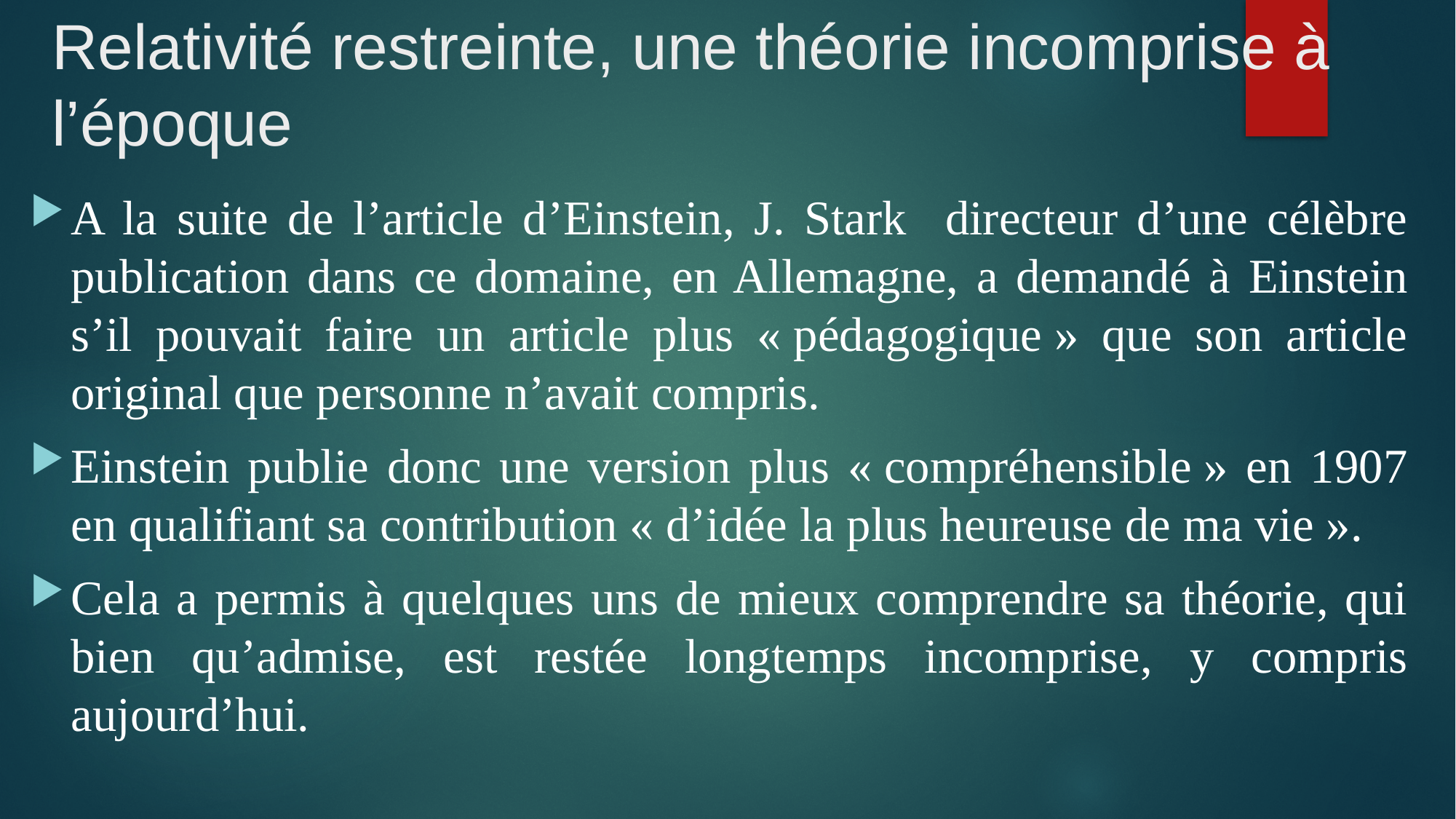

# Relativité restreinte, une théorie incomprise à l’époque
A la suite de l’article d’Einstein, J. Stark  directeur d’une célèbre publication dans ce domaine, en Allemagne, a demandé à Einstein s’il pouvait faire un article plus « pédagogique » que son article original que personne n’avait compris.
Einstein publie donc une version plus « compréhensible » en 1907 en qualifiant sa contribution « d’idée la plus heureuse de ma vie ».
Cela a permis à quelques uns de mieux comprendre sa théorie, qui bien qu’admise, est restée longtemps incomprise, y compris aujourd’hui.